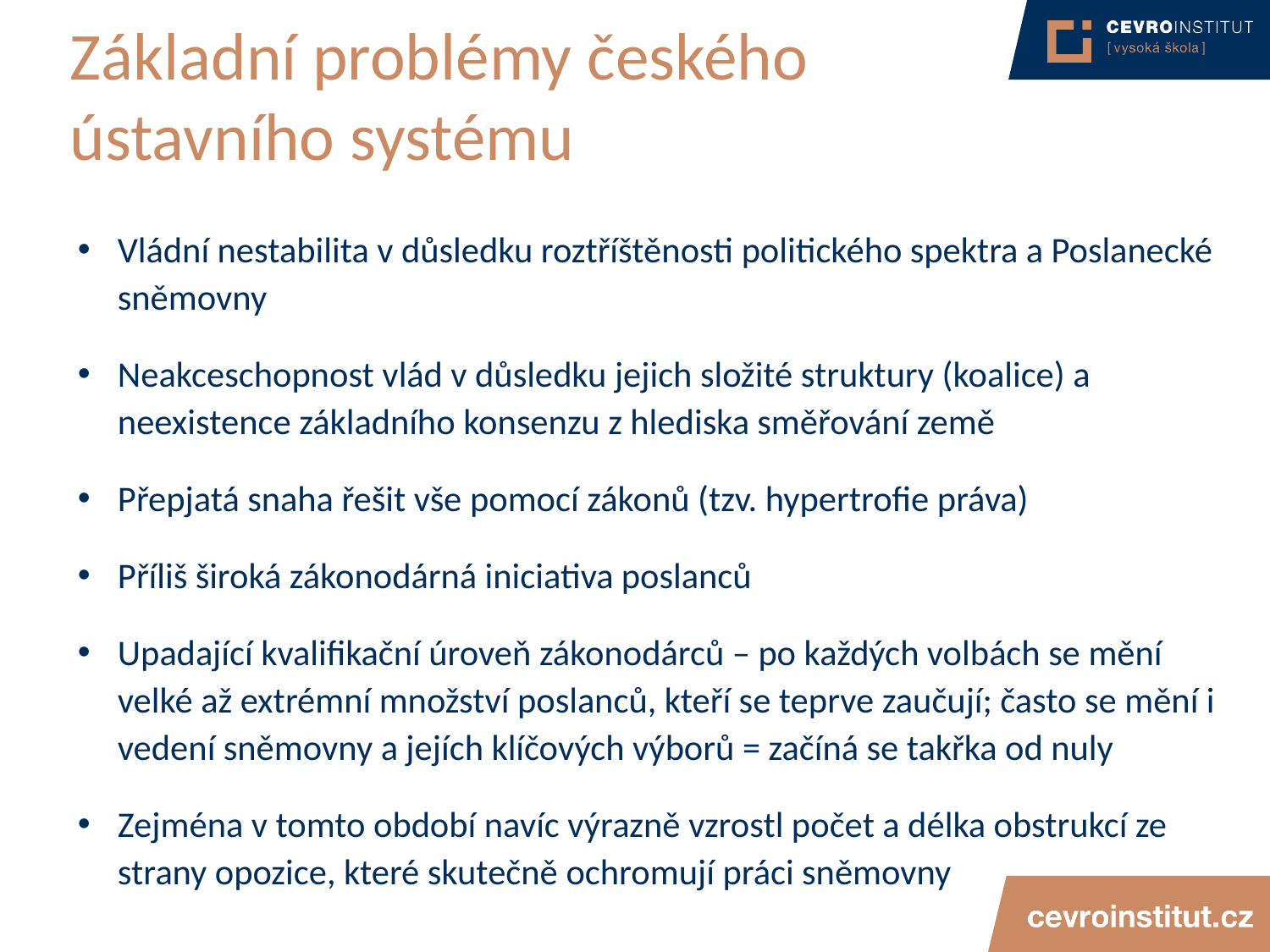

# Základní problémy českého ústavního systému
Vládní nestabilita v důsledku roztříštěnosti politického spektra a Poslanecké sněmovny
Neakceschopnost vlád v důsledku jejich složité struktury (koalice) a neexistence základního konsenzu z hlediska směřování země
Přepjatá snaha řešit vše pomocí zákonů (tzv. hypertrofie práva)
Příliš široká zákonodárná iniciativa poslanců
Upadající kvalifikační úroveň zákonodárců – po každých volbách se mění velké až extrémní množství poslanců, kteří se teprve zaučují; často se mění i vedení sněmovny a jejích klíčových výborů = začíná se takřka od nuly
Zejména v tomto období navíc výrazně vzrostl počet a délka obstrukcí ze strany opozice, které skutečně ochromují práci sněmovny